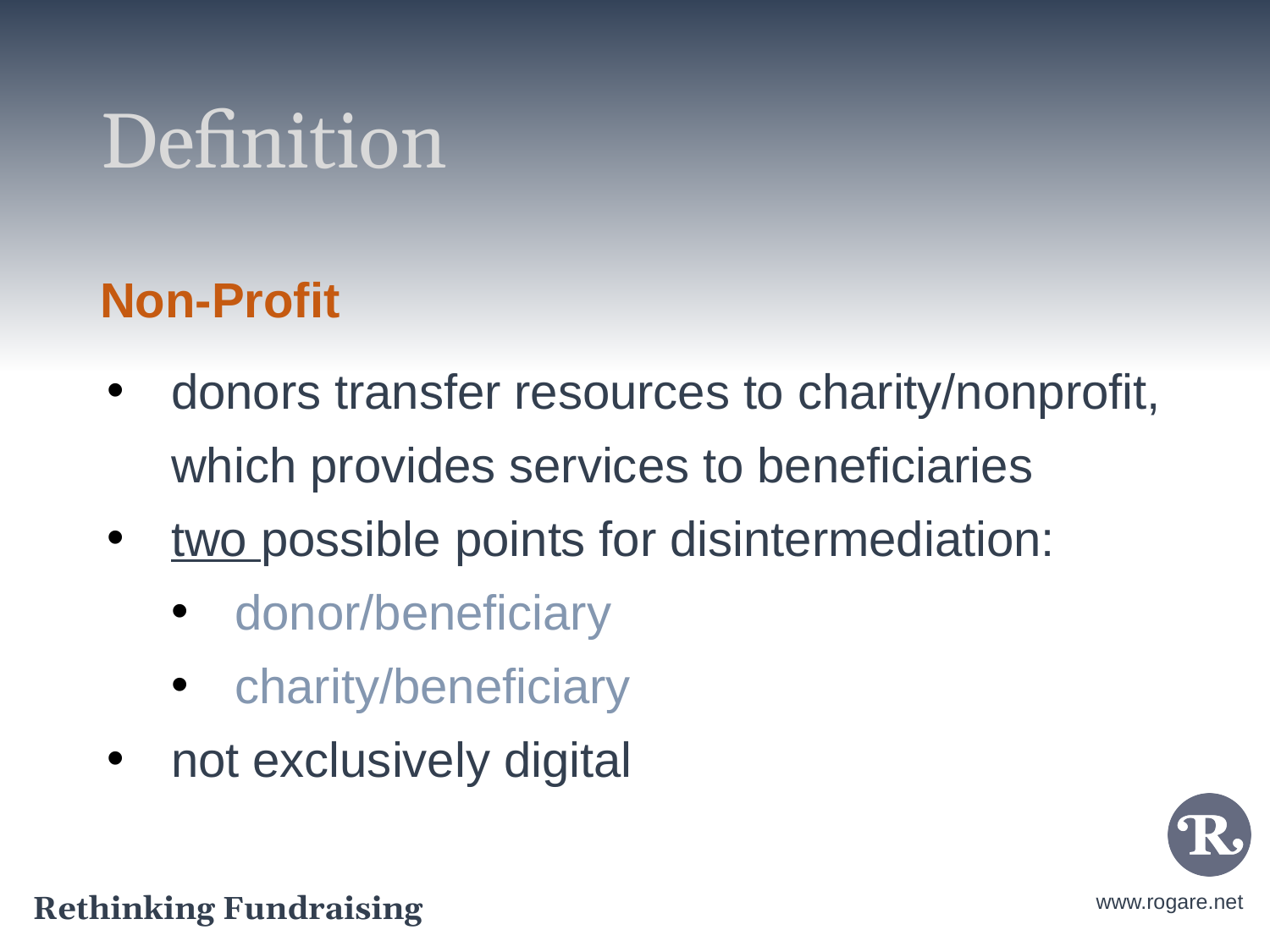

# Definition
Non-Profit
donors transfer resources to charity/nonprofit, which provides services to beneficiaries
two possible points for disintermediation:
donor/beneficiary
charity/beneficiary
not exclusively digital